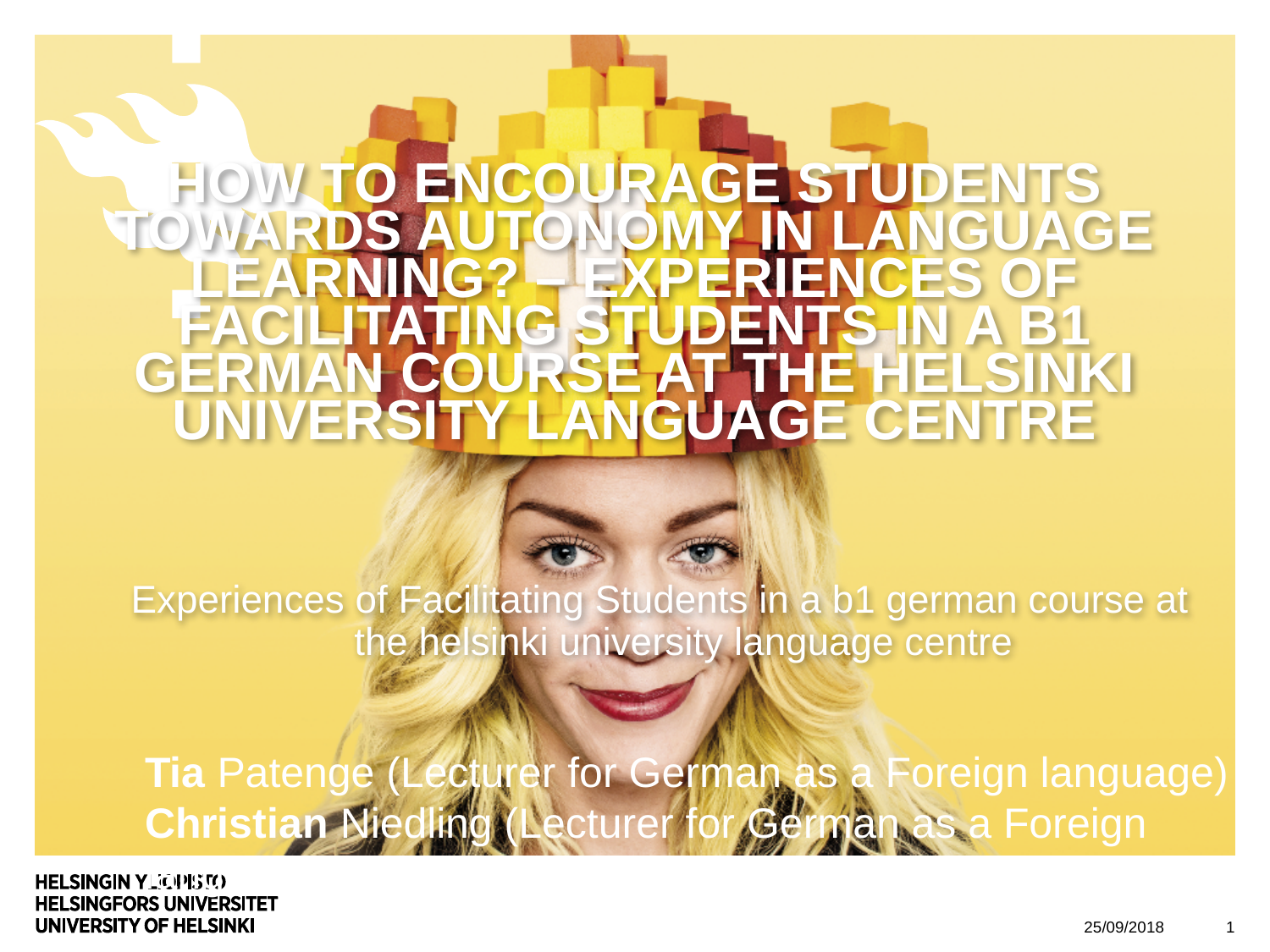

# How to encourage Students towards Autonomy in language learning? – Experiences of Facilitating Students in a b1 german course at the helsinki university language centre
Experiences of Facilitating Students in a b1 german course at the helsinki university language centre

Tia Patenge (Lecturer for German as a Foreign language)
Christian Niedling (Lecturer for German as a Foreign language)
25/09/2018
1